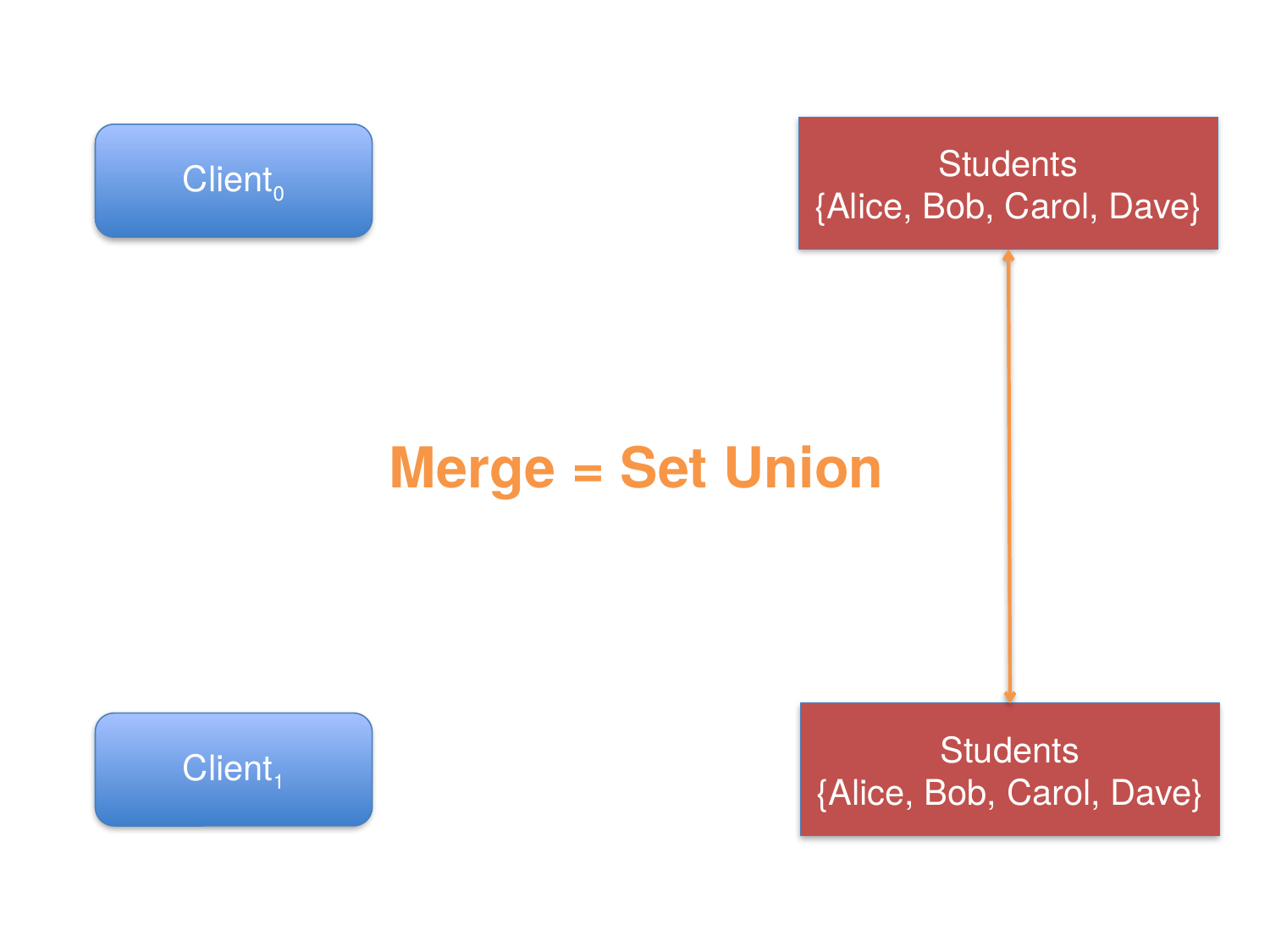

Students
{Alice, Bob, Carol, Dave}
Client0
Merge = Set Union
Students
{Alice, Bob, Carol, Dave}
Client1